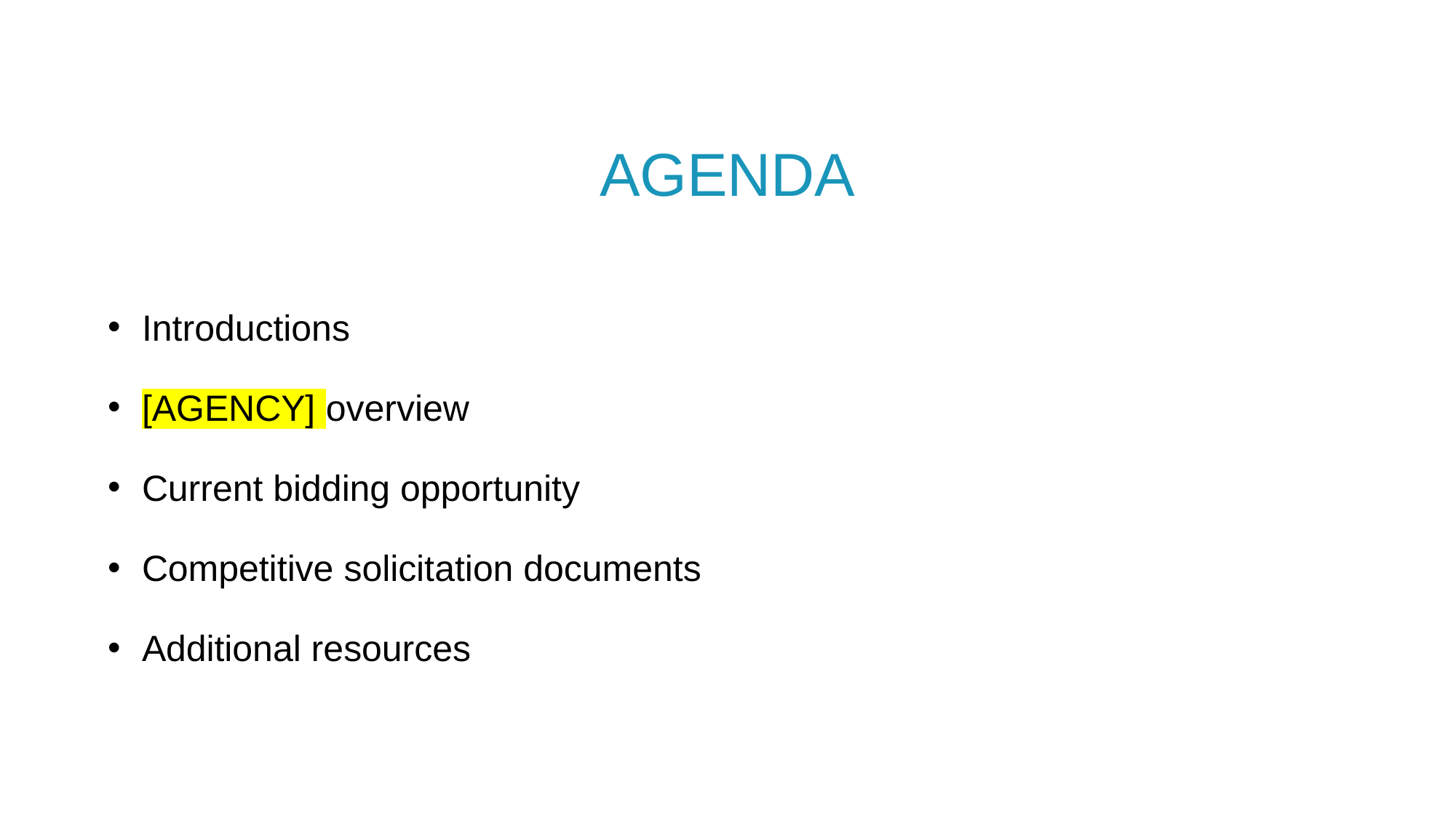

Agenda
Introductions
[AGENCY] overview
Current bidding opportunity
Competitive solicitation documents
Additional resources